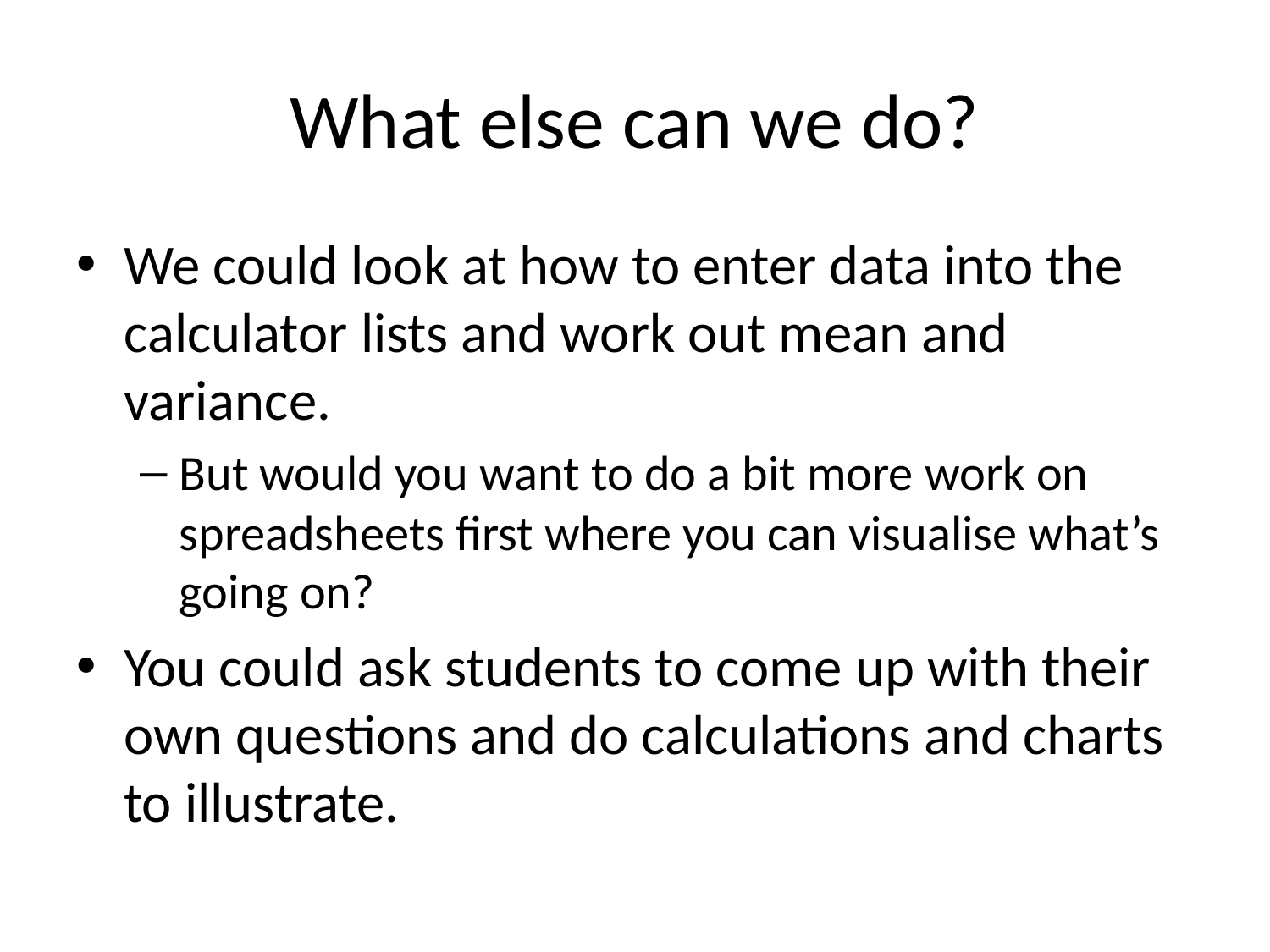

# What else can we do?
We could look at how to enter data into the calculator lists and work out mean and variance.
But would you want to do a bit more work on spreadsheets first where you can visualise what’s going on?
You could ask students to come up with their own questions and do calculations and charts to illustrate.